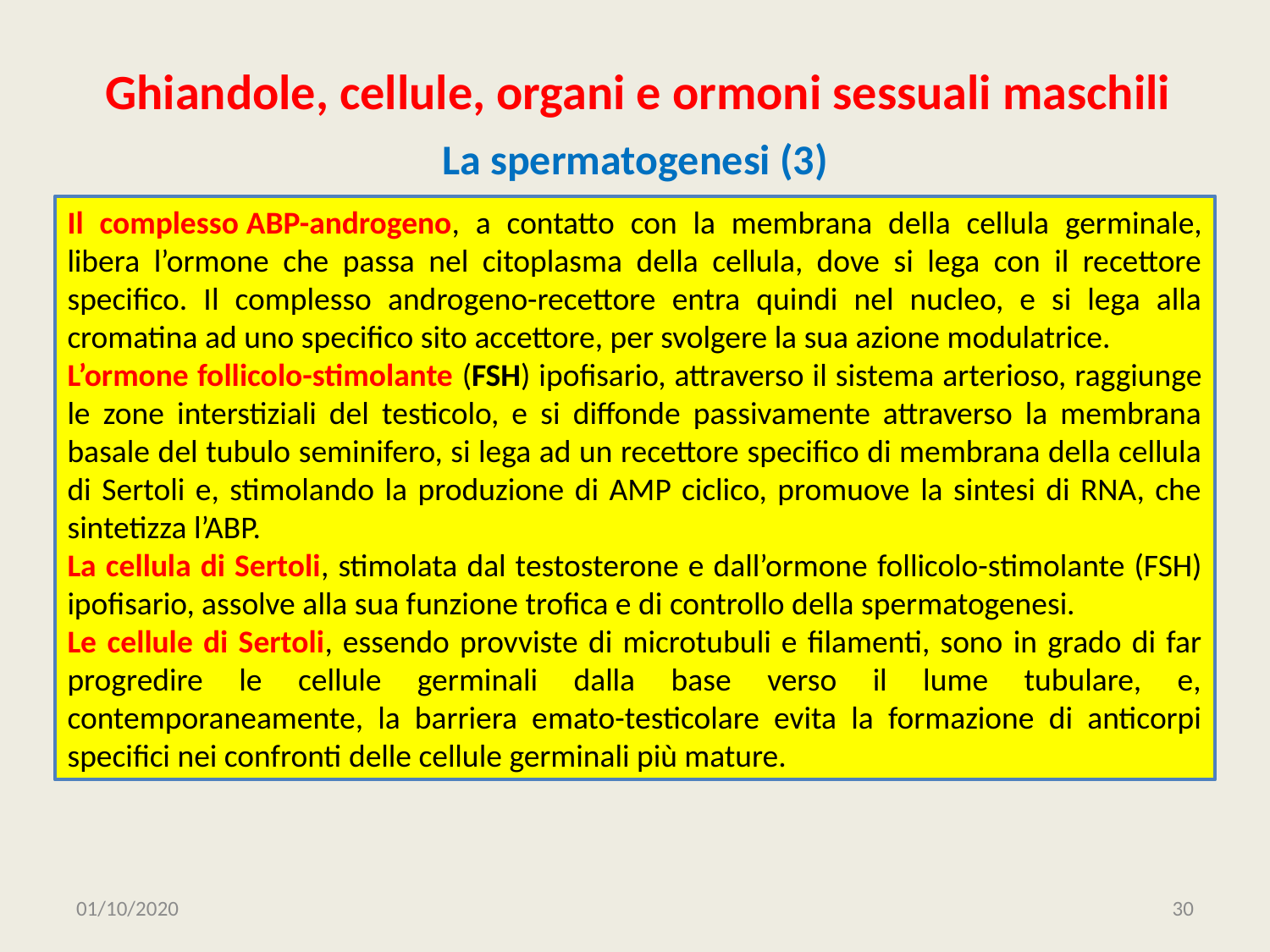

# Ghiandole, cellule, organi e ormoni sessuali maschili
La spermatogenesi (3)
Il complesso ABP-androgeno, a contatto con la membrana della cellula germinale, libera l’ormone che passa nel citoplasma della cellula, dove si lega con il recettore specifico. Il complesso androgeno-recettore entra quindi nel nucleo, e si lega alla cromatina ad uno specifico sito accettore, per svolgere la sua azione modulatrice.
L’ormone follicolo-stimolante (FSH) ipofisario, attraverso il sistema arterioso, raggiunge le zone interstiziali del testicolo, e si diffonde passivamente attraverso la membrana basale del tubulo seminifero, si lega ad un recettore specifico di membrana della cellula di Sertoli e, stimolando la produzione di AMP ciclico, promuove la sintesi di RNA, che sintetizza l’ABP.
La cellula di Sertoli, stimolata dal testosterone e dall’ormone follicolo-stimolante (FSH) ipofisario, assolve alla sua funzione trofica e di controllo della spermatogenesi.
Le cellule di Sertoli, essendo provviste di microtubuli e filamenti, sono in grado di far progredire le cellule germinali dalla base verso il lume tubulare, e, contemporaneamente, la barriera emato-testicolare evita la formazione di anticorpi specifici nei confronti delle cellule germinali più mature.
01/10/2020
30